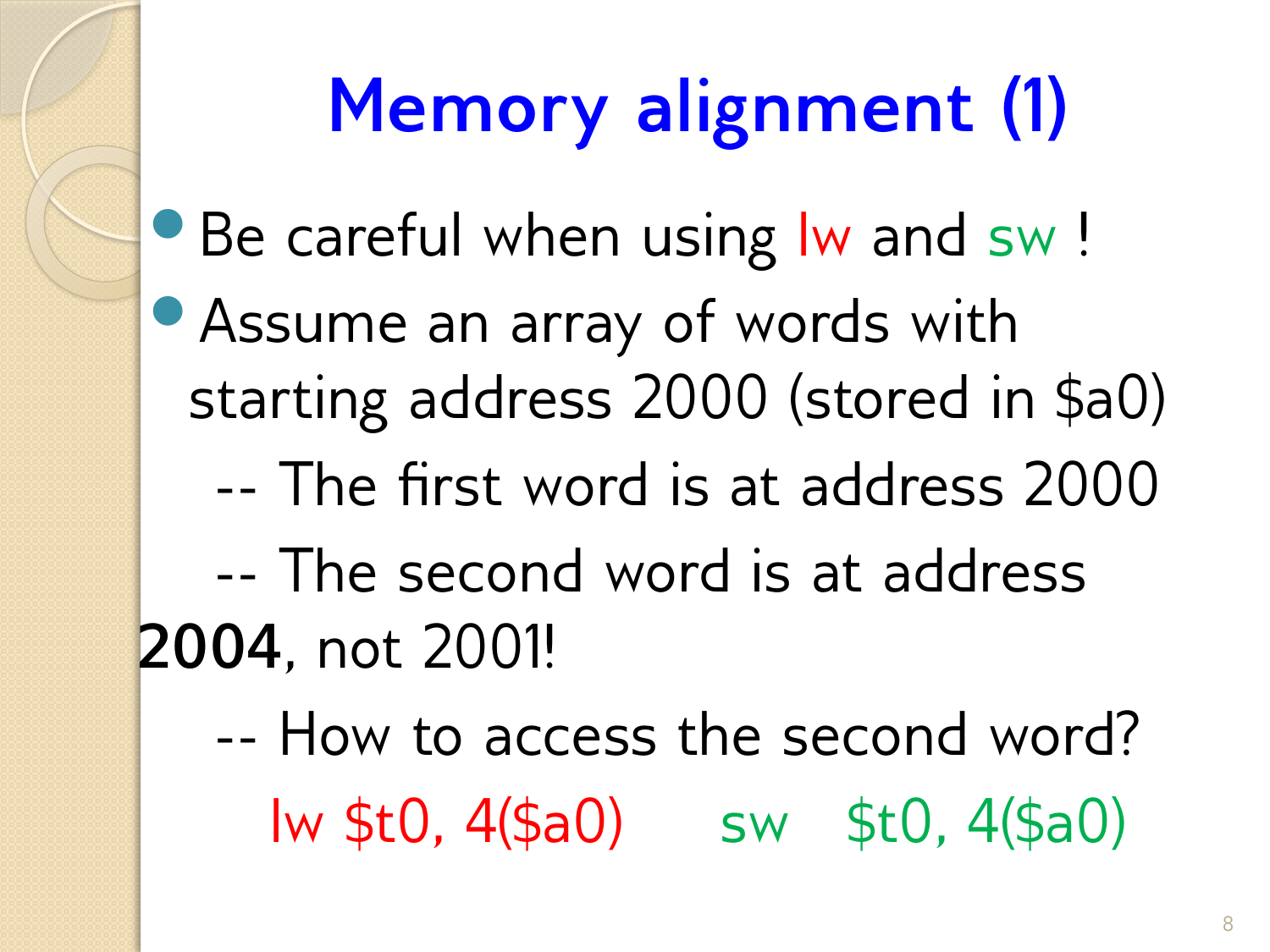

# Memory alignment (1)
Be careful when using lw and sw !
Assume an array of words with starting address 2000 (stored in $a0)
    -- The first word is at address 2000
    -- The second word is at address 2004, not 2001!
    -- How to access the second word?
       lw $t0, 4($a0)     sw   $t0, 4($a0)
8